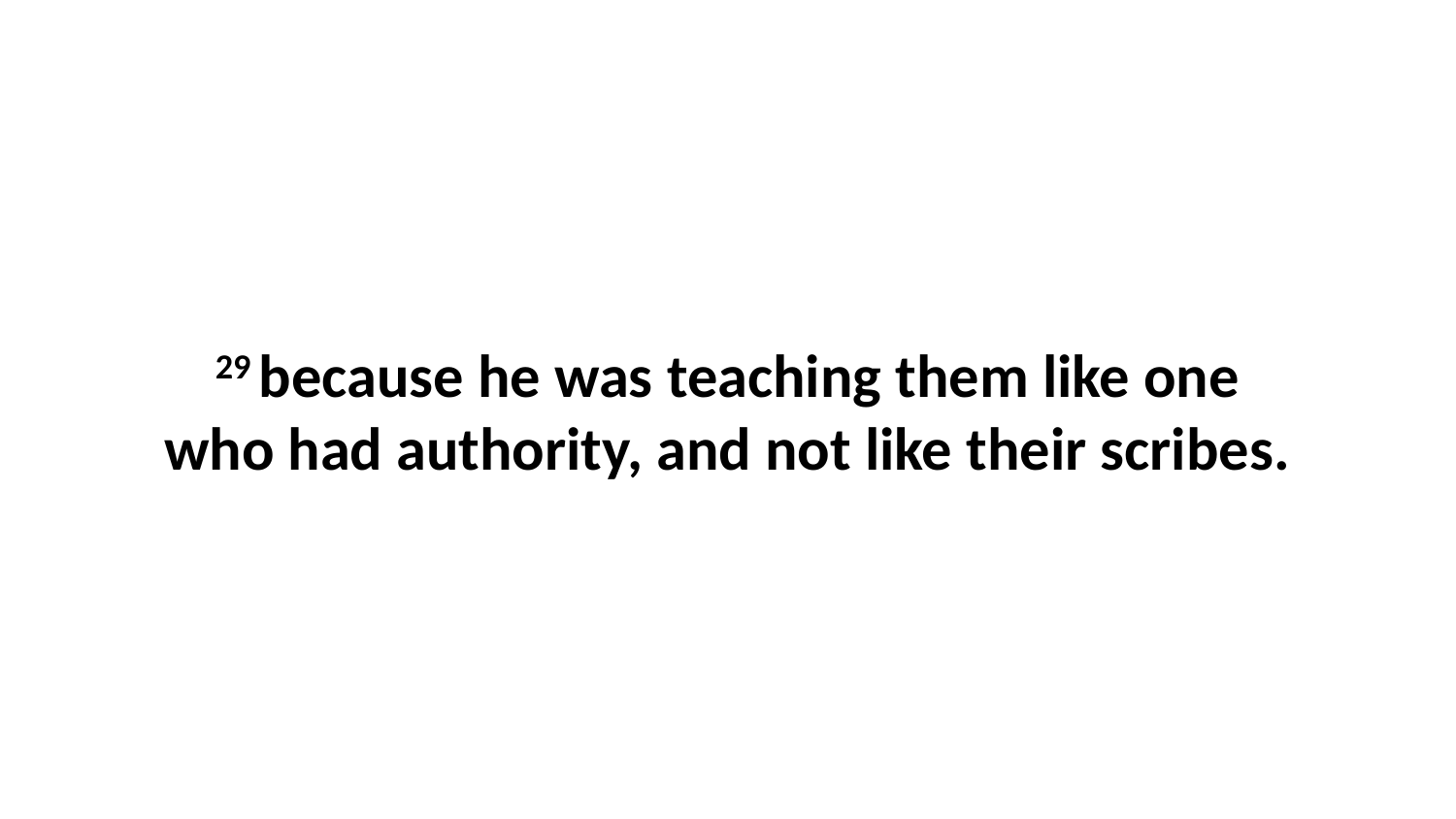

29 because he was teaching them like one who had authority, and not like their scribes.